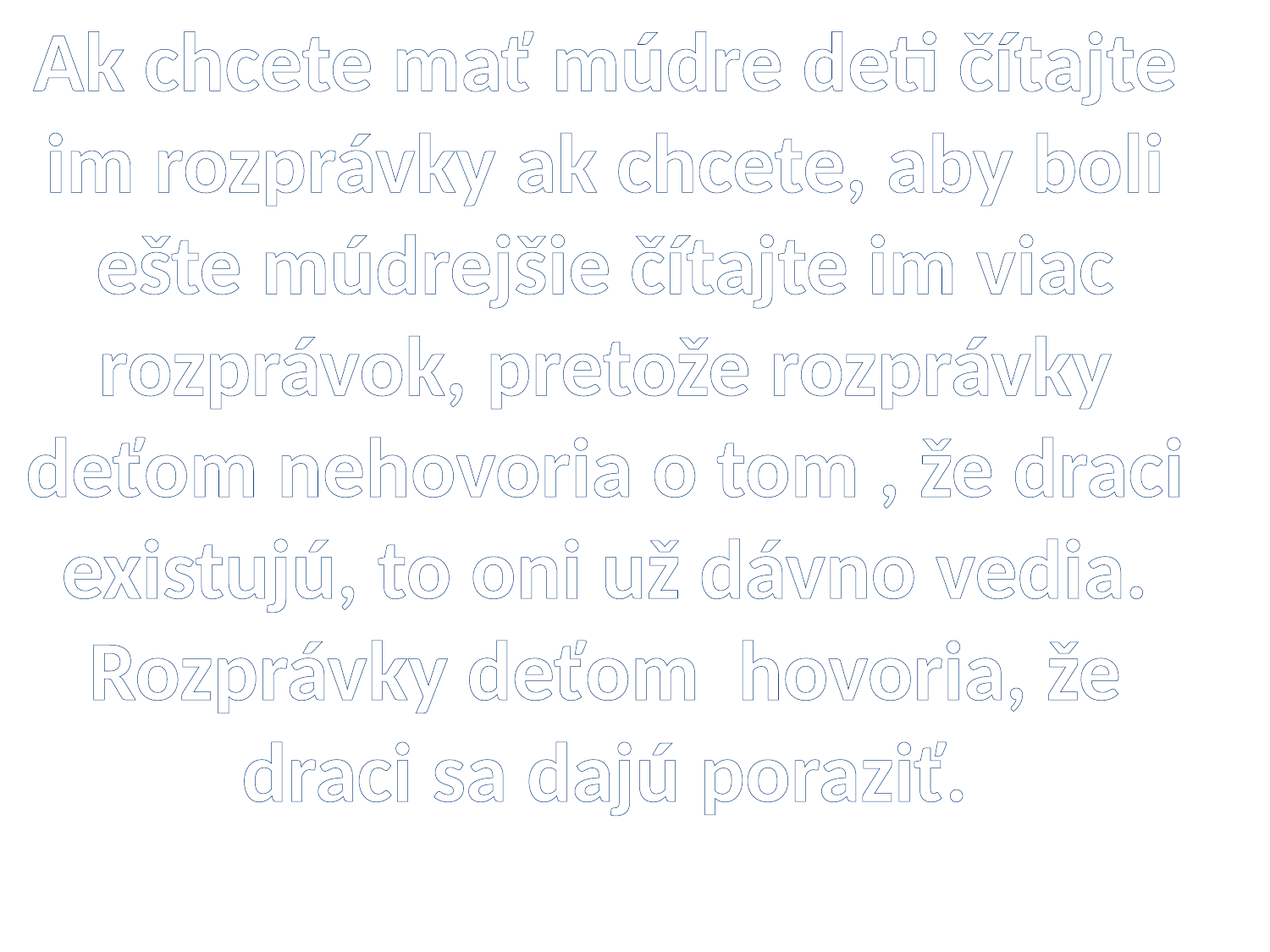

Ak chcete mať múdre deti čítajte im rozprávky ak chcete, aby boli ešte múdrejšie čítajte im viac rozprávok, pretože rozprávky deťom nehovoria o tom , že draci existujú, to oni už dávno vedia. Rozprávky deťom  hovoria, že draci sa dajú poraziť.